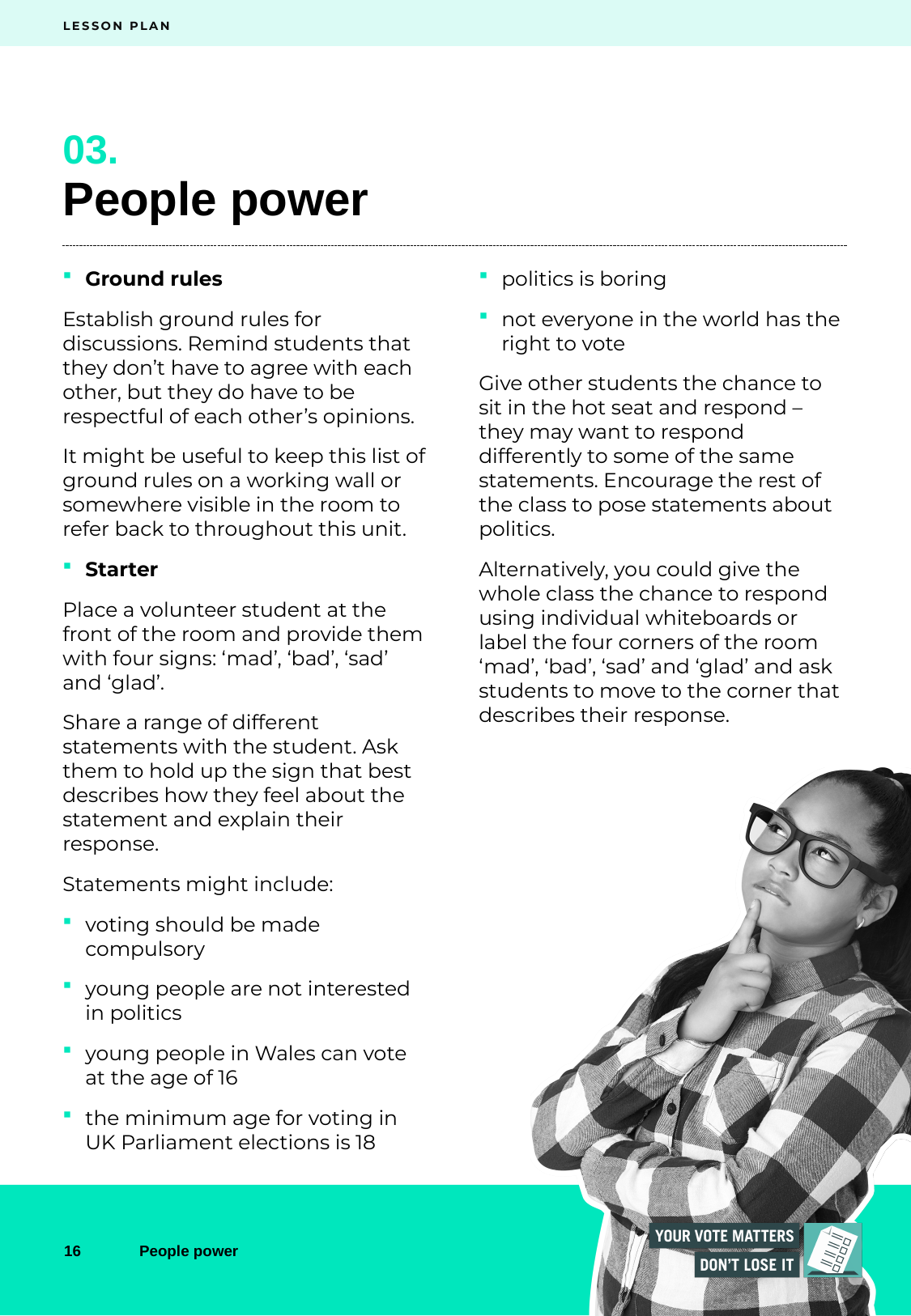

LESSON PLAN
03.
# People power
Ground rules
Establish ground rules for discussions. Remind students that they don’t have to agree with each other, but they do have to be respectful of each other’s opinions.
It might be useful to keep this list of ground rules on a working wall or somewhere visible in the room to refer back to throughout this unit.
Starter
Place a volunteer student at the front of the room and provide them with four signs: ‘mad’, ‘bad’, ‘sad’ and ‘glad’.
Share a range of different statements with the student. Ask them to hold up the sign that best describes how they feel about the statement and explain their response.
Statements might include:
voting should be made compulsory
young people are not interested in politics
young people in Wales can vote at the age of 16
the minimum age for voting in UK Parliament elections is 18
politics is boring
not everyone in the world has the right to vote
Give other students the chance to sit in the hot seat and respond – they may want to respond differently to some of the same statements. Encourage the rest of the class to pose statements about politics.
Alternatively, you could give the whole class the chance to respond using individual whiteboards or label the four corners of the room ‘mad’, ‘bad’, ‘sad’ and ‘glad’ and ask students to move to the corner that describes their response.
16
People power